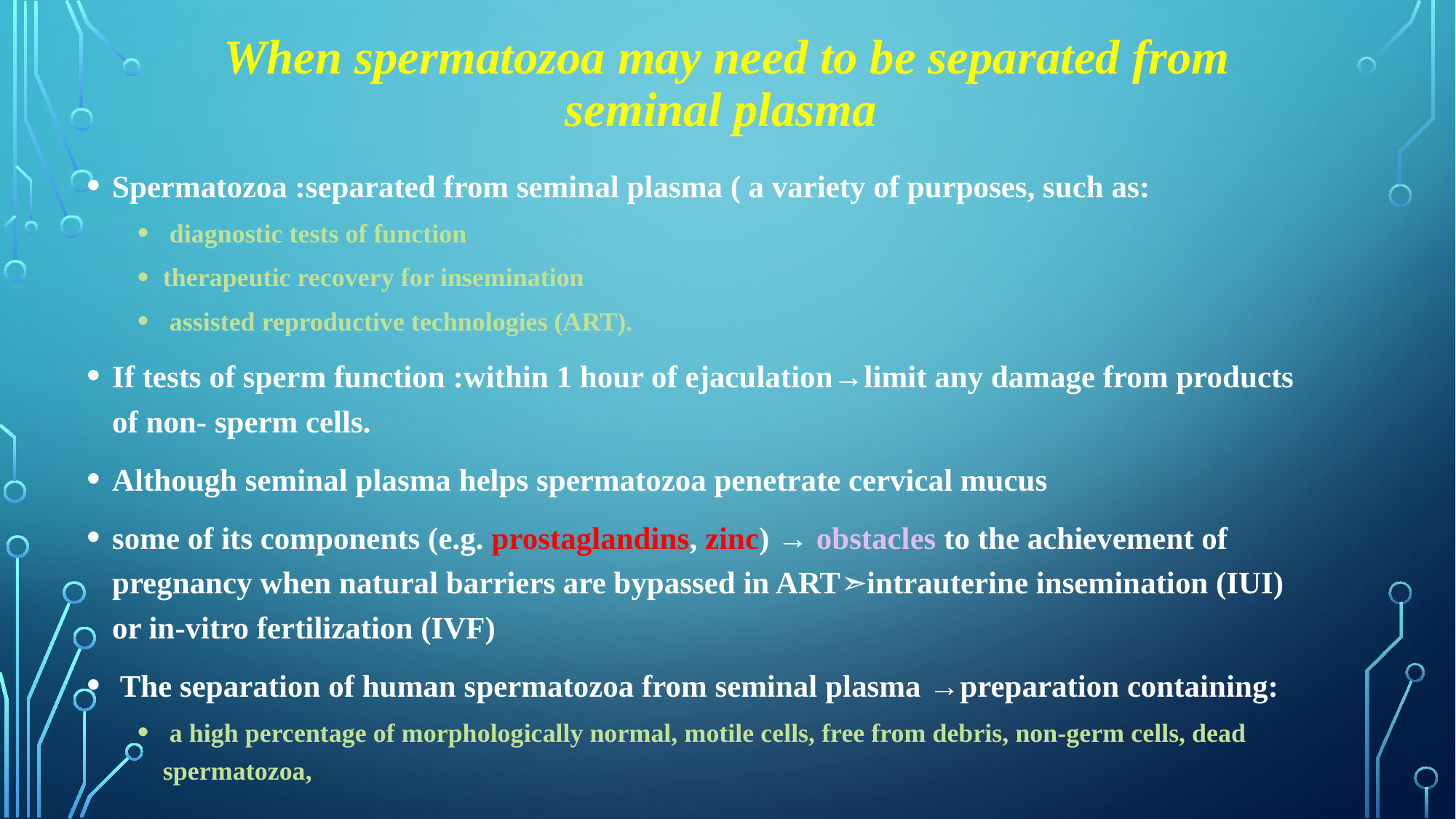

# When spermatozoa may need to be separated from seminal plasma
Spermatozoa :separated from seminal plasma ( a variety of purposes, such as:
 diagnostic tests of function
therapeutic recovery for insemination
 assisted reproductive technologies (ART).
If tests of sperm function :within 1 hour of ejaculation→limit any damage from products of non- sperm cells.
Although seminal plasma helps spermatozoa penetrate cervical mucus
some of its components (e.g. prostaglandins, zinc) → obstacles to the achievement of pregnancy when natural barriers are bypassed in ART➣intrauterine insemination (IUI) or in-vitro fertilization (IVF)
 The separation of human spermatozoa from seminal plasma →preparation containing:
 a high percentage of morphologically normal, motile cells, free from debris, non-germ cells, dead spermatozoa,